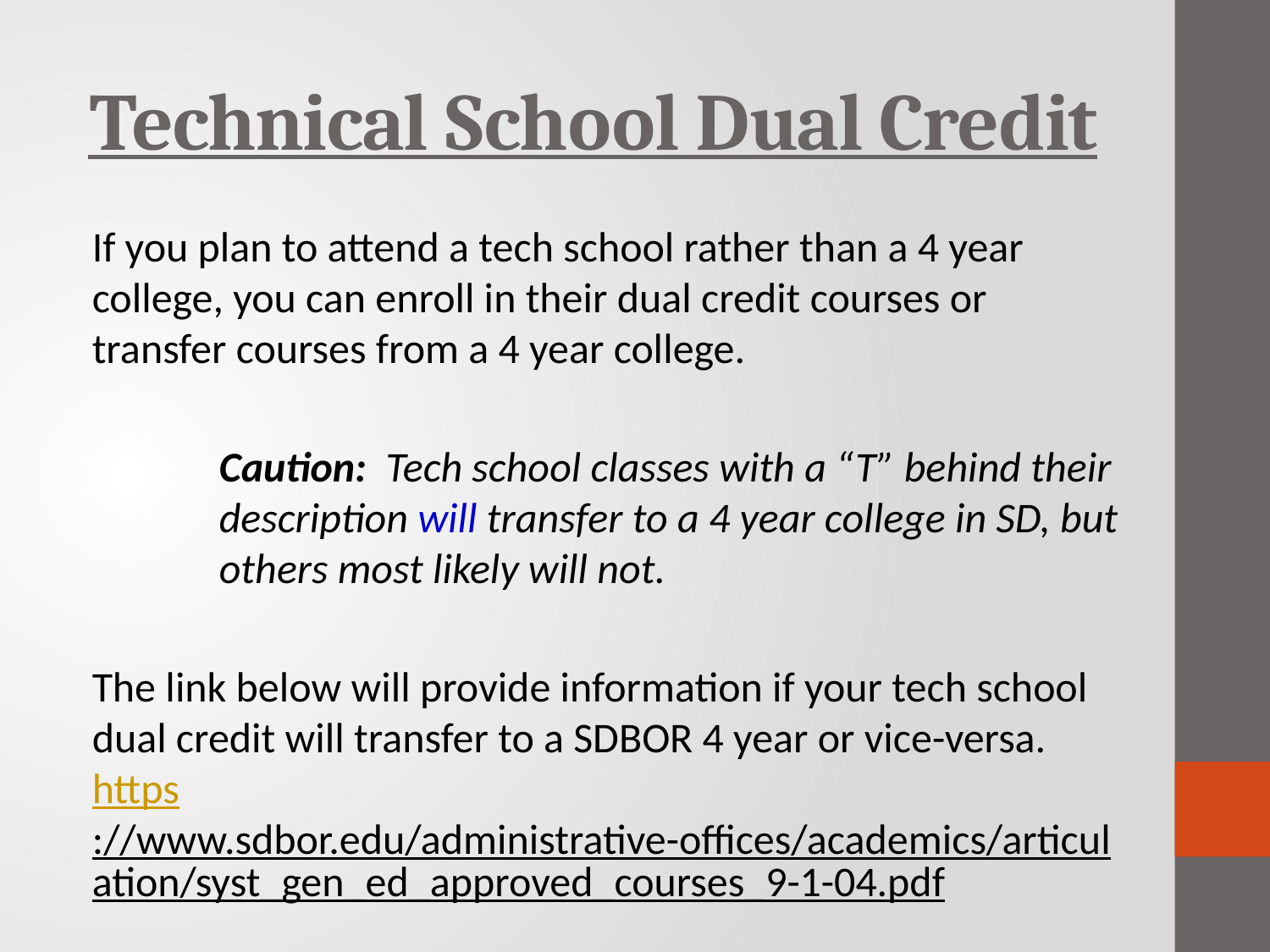

# Technical School Dual Credit
If you plan to attend a tech school rather than a 4 year college, you can enroll in their dual credit courses or transfer courses from a 4 year college.

	Caution:  Tech school classes with a “T” behind their 	description will transfer to a 4 year college in SD, but     	others most likely will not.

The link below will provide information if your tech school dual credit will transfer to a SDBOR 4 year or vice-versa.  https://www.sdbor.edu/administrative-offices/academics/articulation/syst_gen_ed_approved_courses_9-1-04.pdf